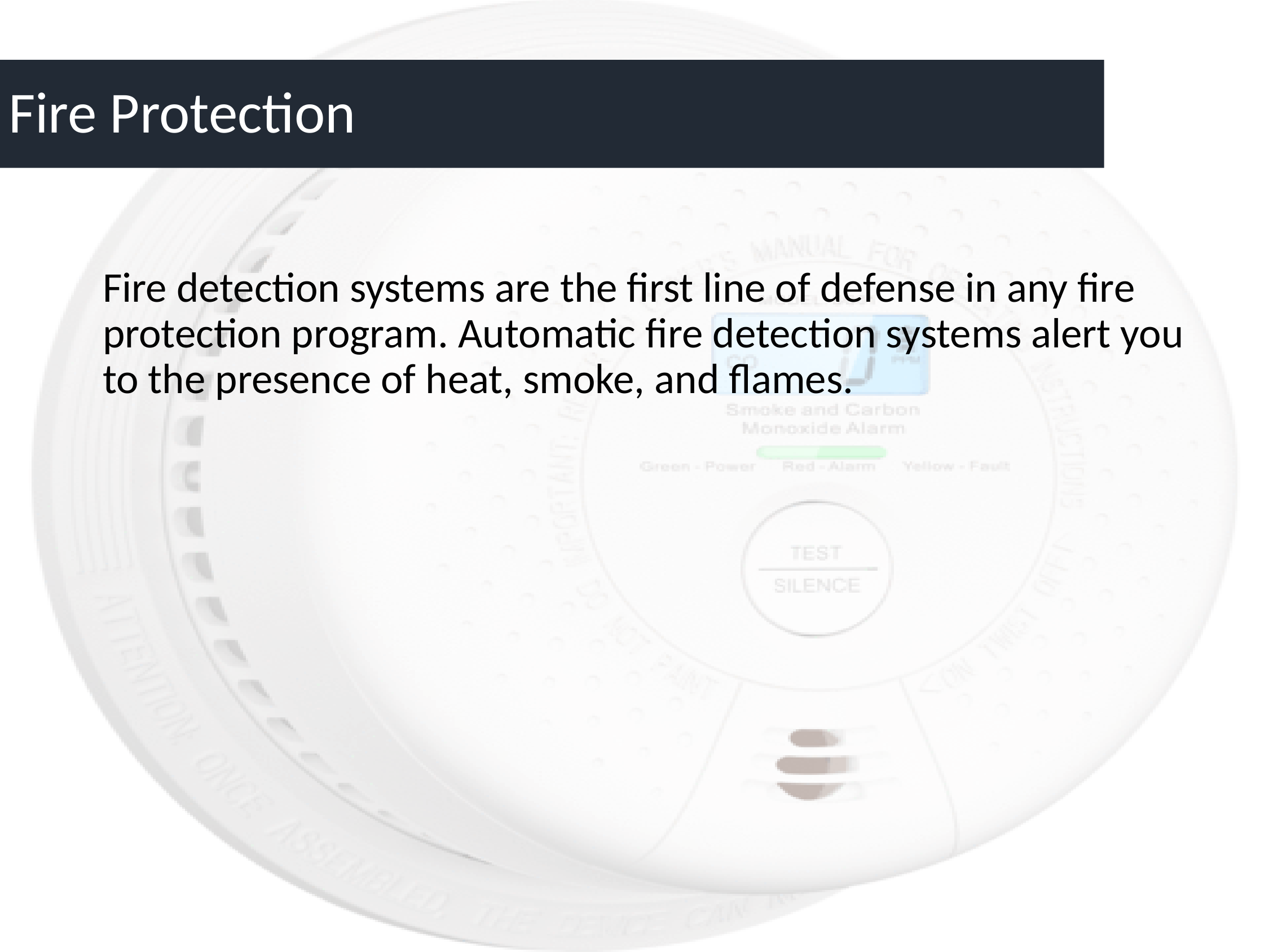

# Fire Protection

Fire detection systems are the first line of defense in any fire protection program. Automatic fire detection systems alert you to the presence of heat, smoke, and flames.